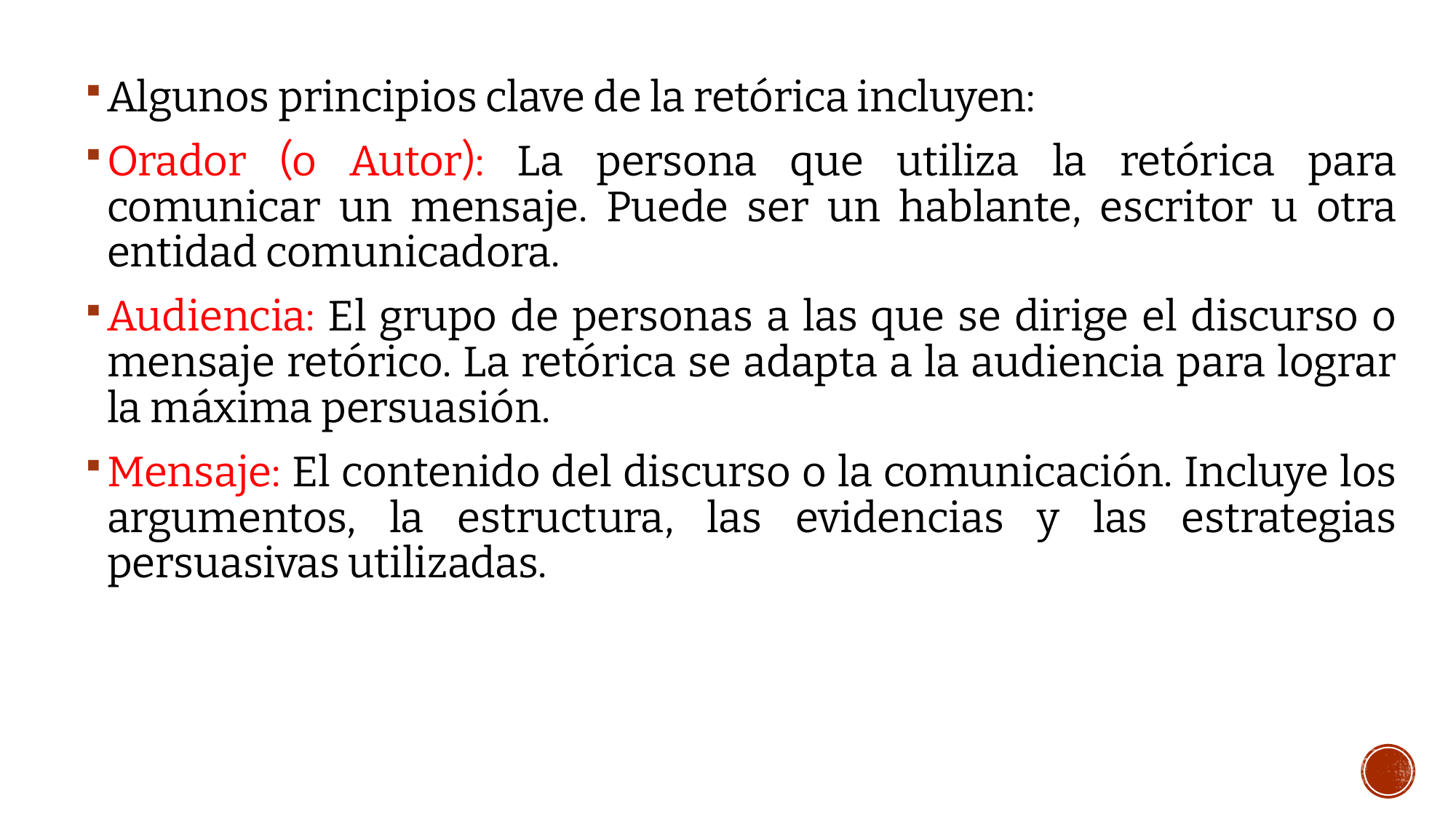

Algunos principios clave de la retórica incluyen:
Orador (o Autor): La persona que utiliza la retórica para comunicar un mensaje. Puede ser un hablante, escritor u otra entidad comunicadora.
Audiencia: El grupo de personas a las que se dirige el discurso o mensaje retórico. La retórica se adapta a la audiencia para lograr la máxima persuasión.
Mensaje: El contenido del discurso o la comunicación. Incluye los argumentos, la estructura, las evidencias y las estrategias persuasivas utilizadas.